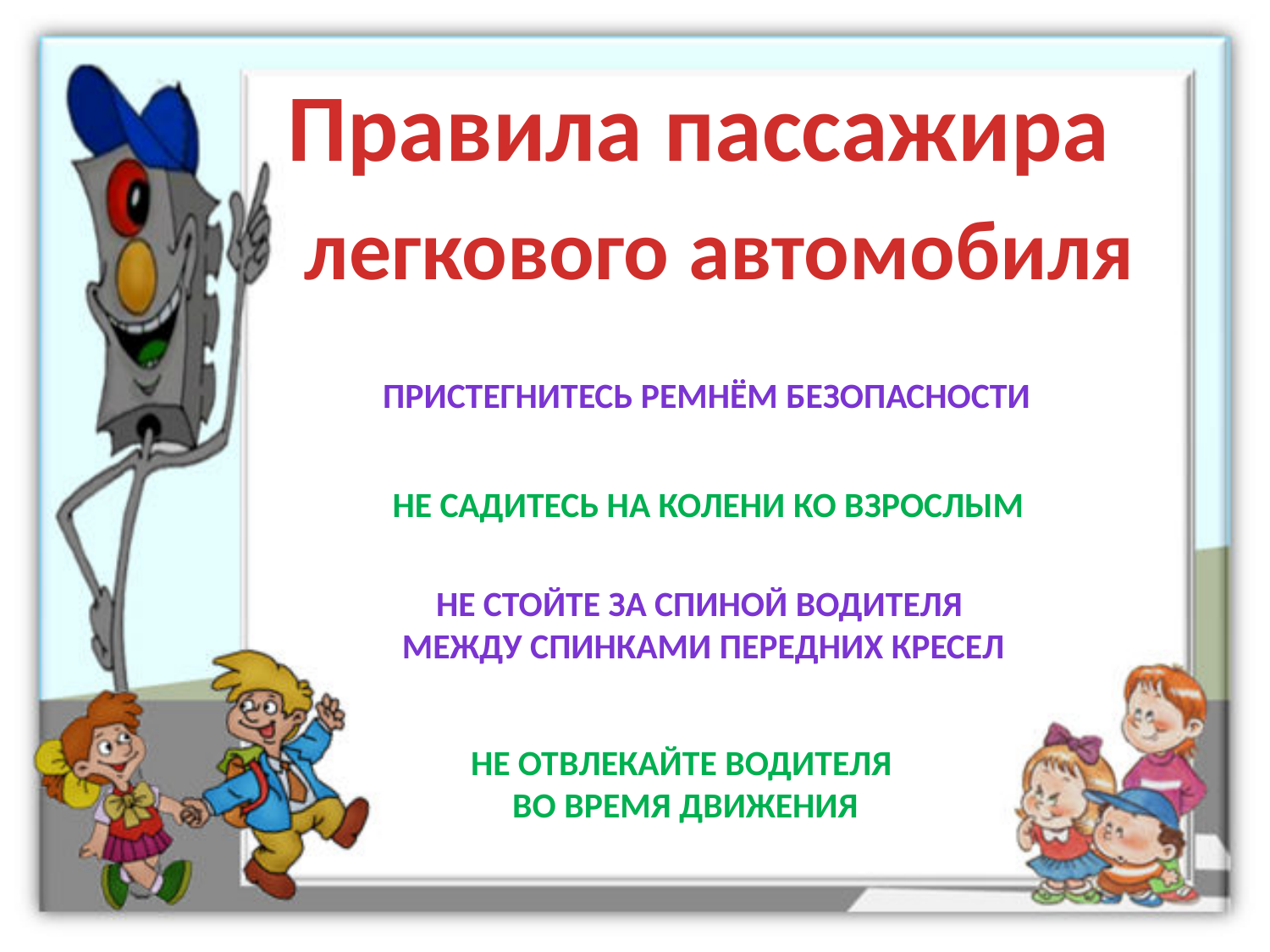

Правила пассажира
легкового автомобиля
Пристегнитесь ремнём безопасности
Не садитесь на колени ко взрослым
Не стойте за спиной водителя
между спинками передних кресел
Не отвлекайте водителя
во время движения